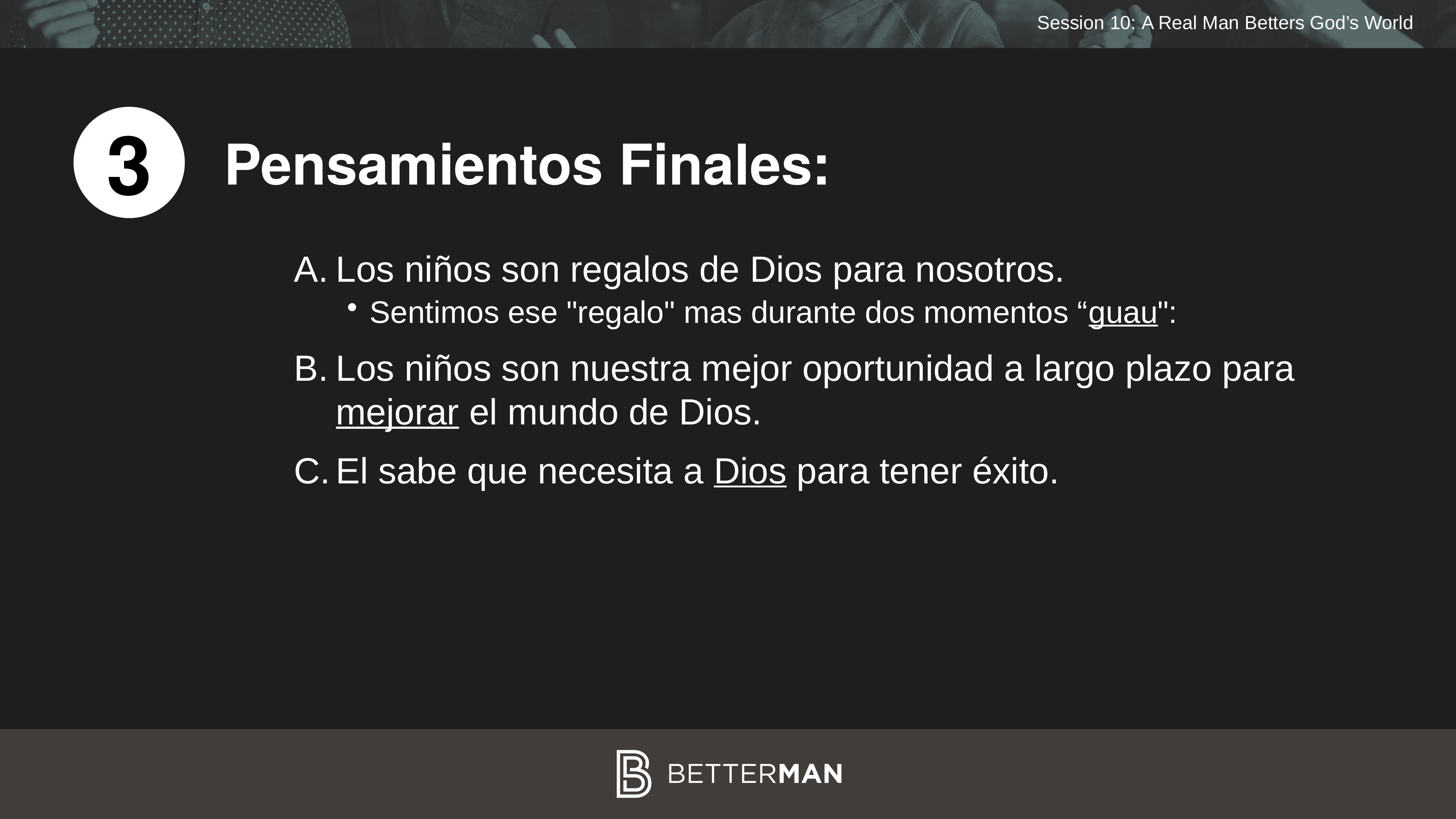

3
Pensamientos Finales:
Los niños son regalos de Dios para nosotros.
Sentimos ese "regalo" mas durante dos momentos “guau":
Los niños son nuestra mejor oportunidad a largo plazo para mejorar el mundo de Dios.
El sabe que necesita a Dios para tener éxito.